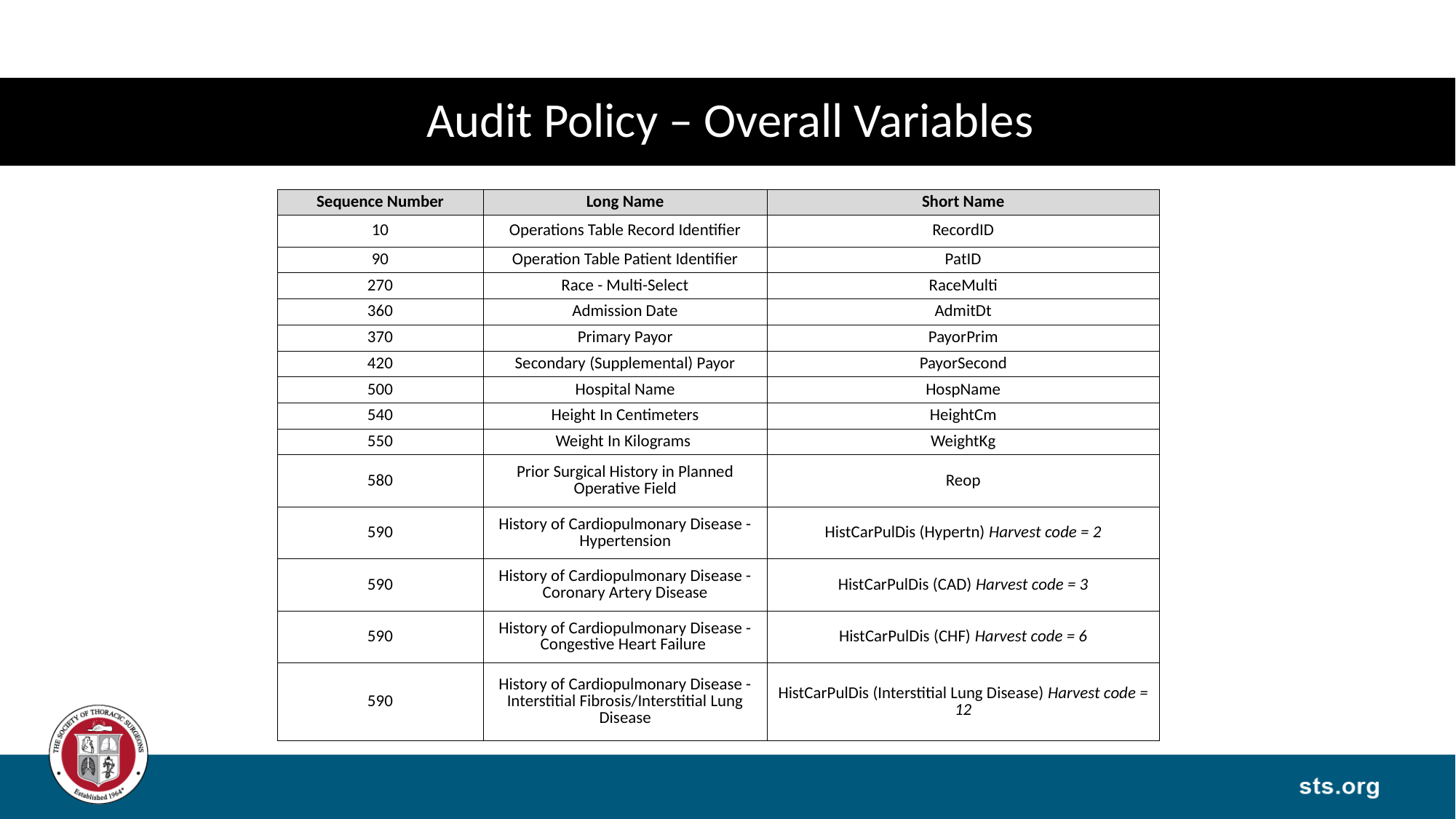

# Audit Policy – Overall Variables

| Sequence Number | Long Name | Short Name |
| --- | --- | --- |
| 10 | Operations Table Record Identifier | RecordID |
| 90 | Operation Table Patient Identifier | PatID |
| 270 | Race - Multi-Select | RaceMulti |
| 360 | Admission Date | AdmitDt |
| 370 | Primary Payor | PayorPrim |
| 420 | Secondary (Supplemental) Payor | PayorSecond |
| 500 | Hospital Name | HospName |
| 540 | Height In Centimeters | HeightCm |
| 550 | Weight In Kilograms | WeightKg |
| 580 | Prior Surgical History in Planned Operative Field | Reop |
| 590 | History of Cardiopulmonary Disease - Hypertension | HistCarPulDis (Hypertn) Harvest code = 2 |
| 590 | History of Cardiopulmonary Disease - Coronary Artery Disease | HistCarPulDis (CAD) Harvest code = 3 |
| 590 | History of Cardiopulmonary Disease - Congestive Heart Failure | HistCarPulDis (CHF) Harvest code = 6 |
| 590 | History of Cardiopulmonary Disease - Interstitial Fibrosis/Interstitial Lung Disease | HistCarPulDis (Interstitial Lung Disease) Harvest code = 12 |